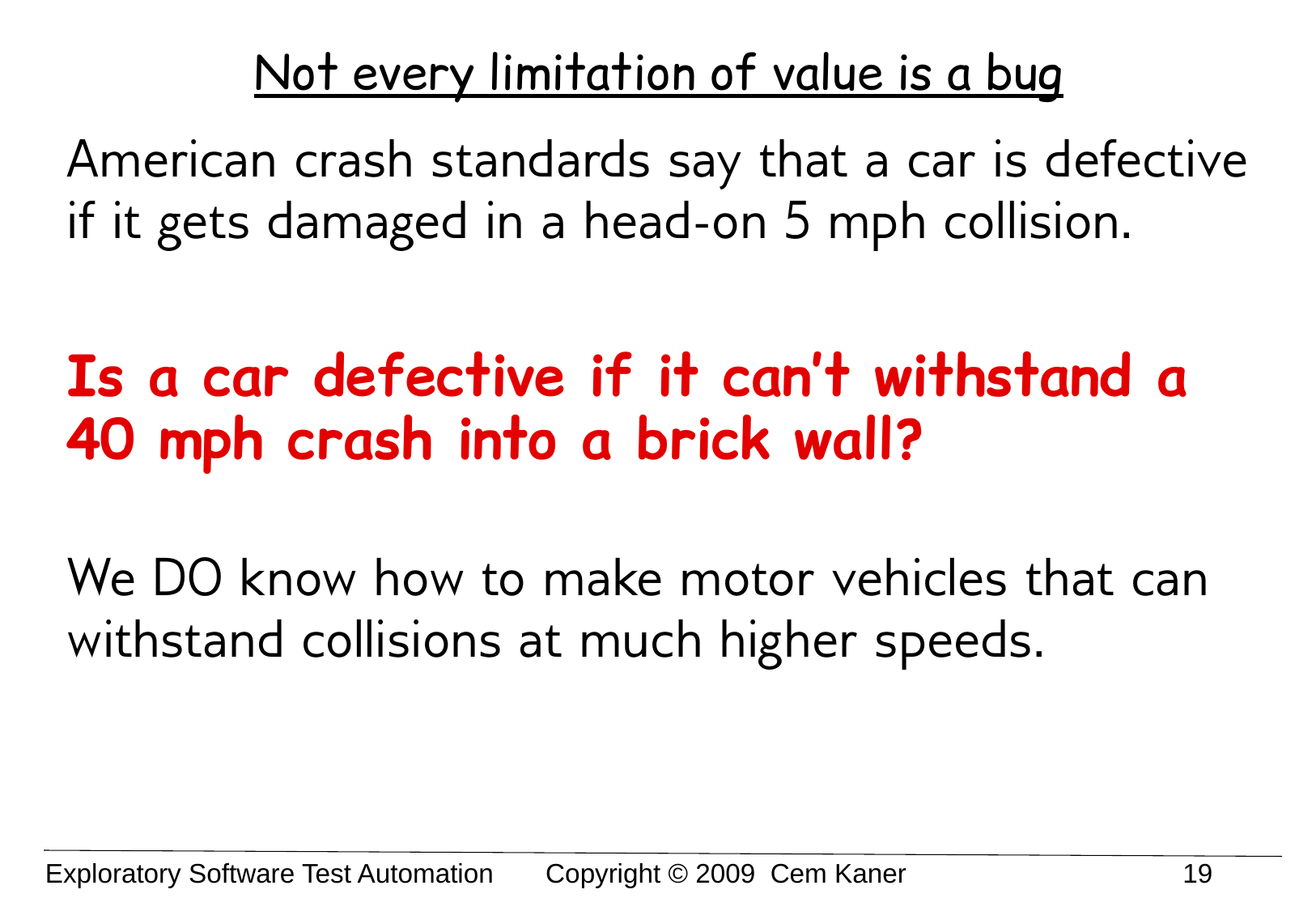

# Not every limitation of value is a bug
American crash standards say that a car is defective if it gets damaged in a head-on 5 mph collision.

Is a car defective if it can’t withstand a 40 mph crash into a brick wall?

We DO know how to make motor vehicles that can withstand collisions at much higher speeds.